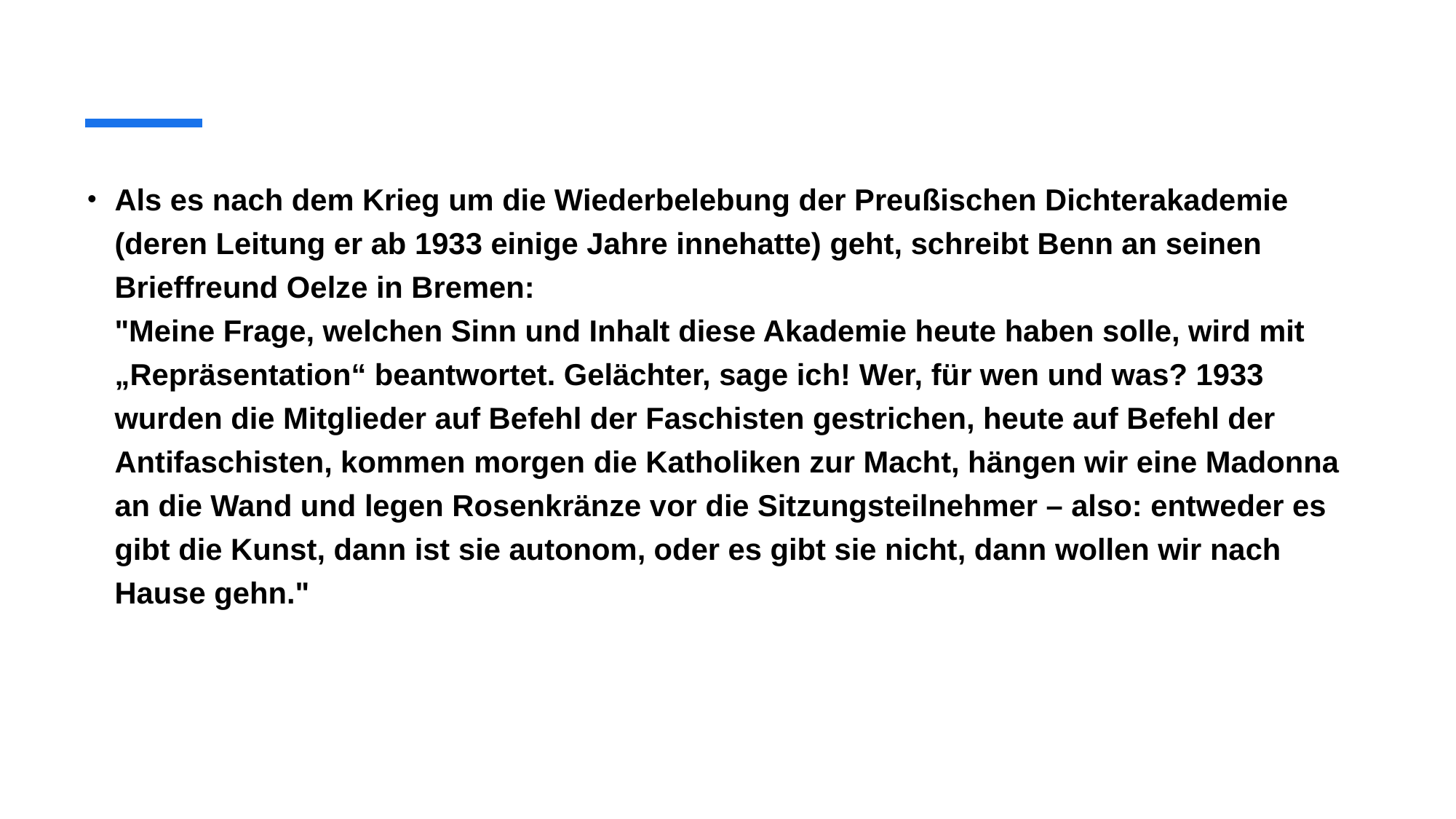

Als es nach dem Krieg um die Wiederbelebung der Preußischen Dichterakademie (deren Leitung er ab 1933 einige Jahre innehatte) geht, schreibt Benn an seinen Brieffreund Oelze in Bremen:
"Meine Frage, welchen Sinn und Inhalt diese Akademie heute haben solle, wird mit „Repräsentation“ beantwortet. Gelächter, sage ich! Wer, für wen und was? 1933 wurden die Mitglieder auf Befehl der Faschisten gestrichen, heute auf Befehl der Antifaschisten, kommen morgen die Katholiken zur Macht, hängen wir eine Madonna an die Wand und legen Rosenkränze vor die Sitzungsteilnehmer – also: entweder es gibt die Kunst, dann ist sie autonom, oder es gibt sie nicht, dann wollen wir nach Hause gehn."